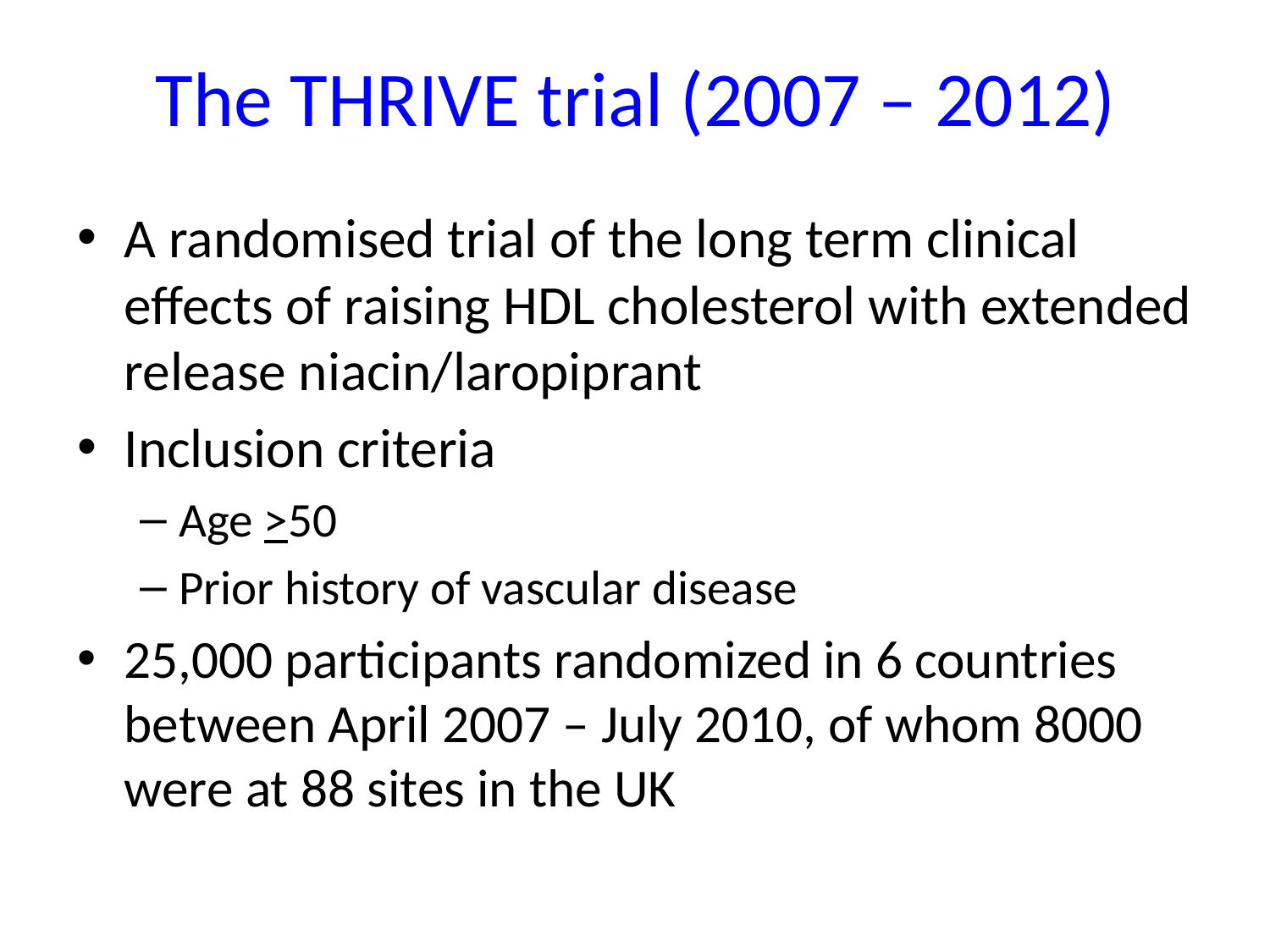

# The THRIVE trial (2007 – 2012)
A randomised trial of the long term clinical effects of raising HDL cholesterol with extended release niacin/laropiprant
Inclusion criteria
Age >50
Prior history of vascular disease
25,000 participants randomized in 6 countries between April 2007 – July 2010, of whom 8000 were at 88 sites in the UK